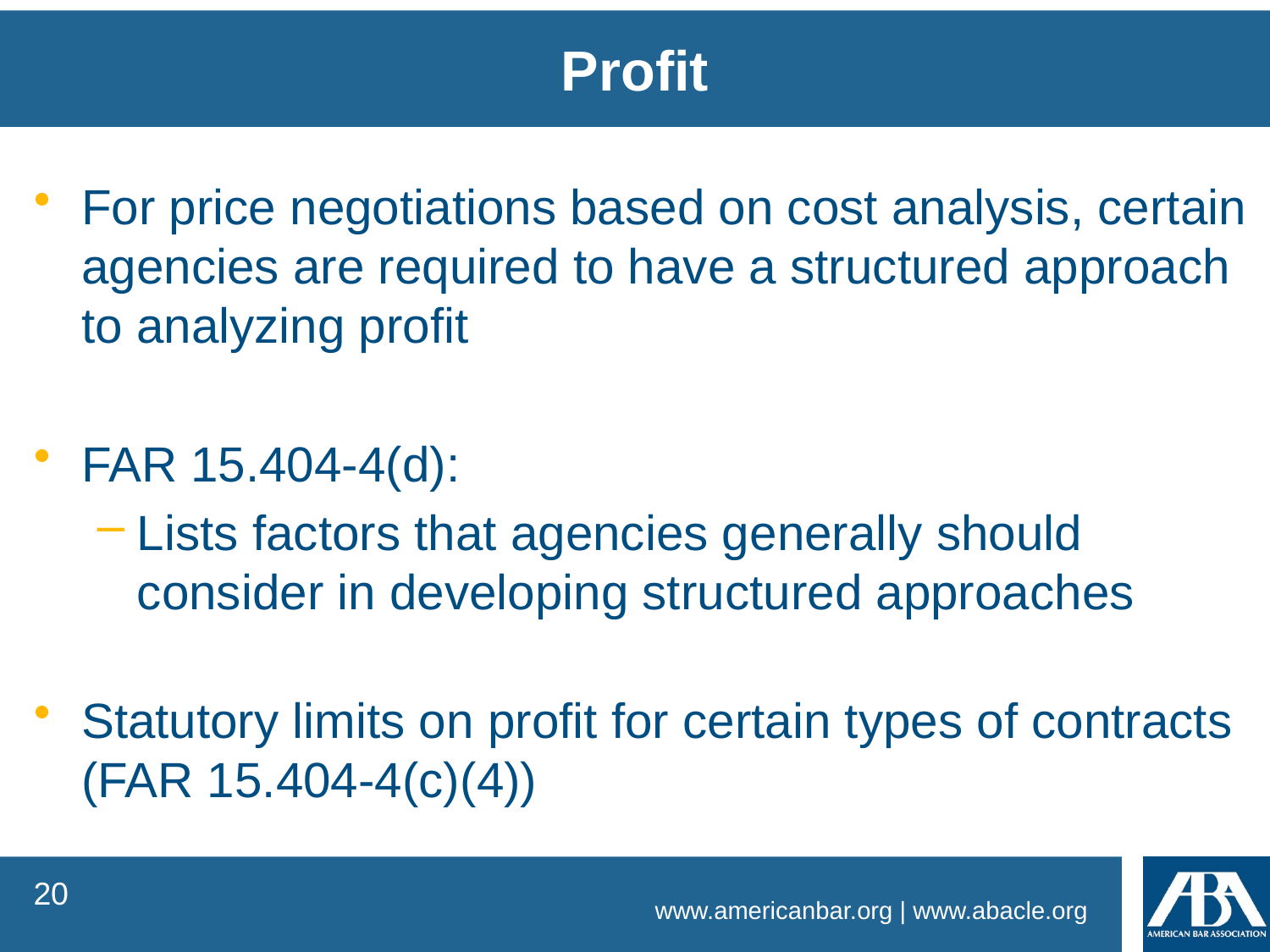

Profit
For price negotiations based on cost analysis, certain agencies are required to have a structured approach to analyzing profit

FAR 15.404-4(d):
Lists factors that agencies generally should consider in developing structured approaches

Statutory limits on profit for certain types of contracts (FAR 15.404-4(c)(4))